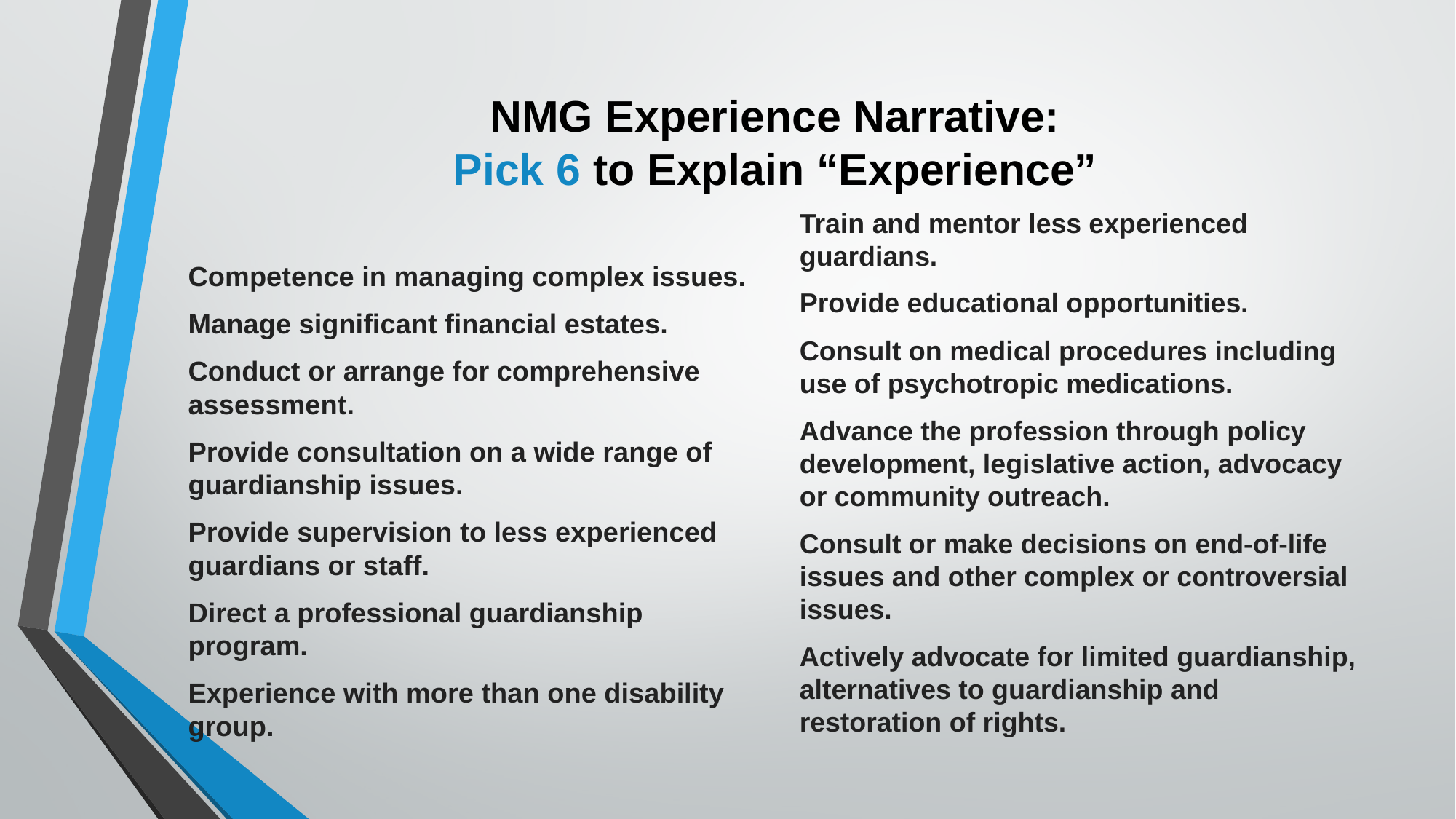

# NMG Experience Narrative: Pick 6 to Explain “Experience”
Train and mentor less experienced guardians.
Provide educational opportunities.
Consult on medical procedures including use of psychotropic medications.
Advance the profession through policy development, legislative action, advocacy or community outreach.
Consult or make decisions on end-of-life issues and other complex or controversial issues.
Actively advocate for limited guardianship, alternatives to guardianship and restoration of rights.
Competence in managing complex issues.
Manage significant financial estates.
Conduct or arrange for comprehensive assessment.
Provide consultation on a wide range of guardianship issues.
Provide supervision to less experienced guardians or staff.
Direct a professional guardianship program.
Experience with more than one disability group.